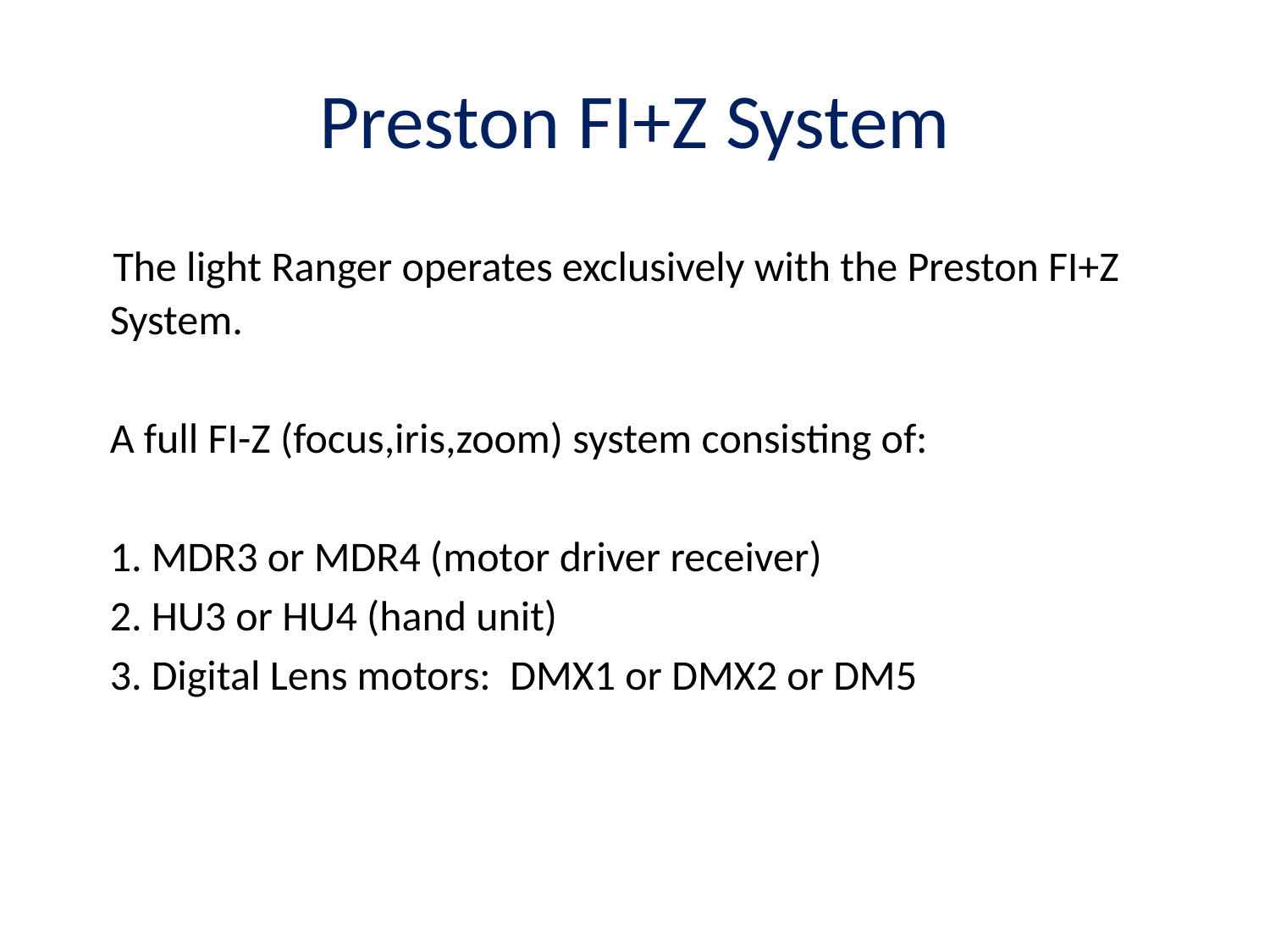

# Preston FI+Z System
    The light Ranger operates exclusively with the Preston FI+Z System.

     A full FI-Z (focus,iris,zoom) system consisting of:

     1. MDR3 or MDR4 (motor driver receiver)
     2. HU3 or HU4 (hand unit)
     3. Digital Lens motors:  DMX1 or DMX2 or DM5